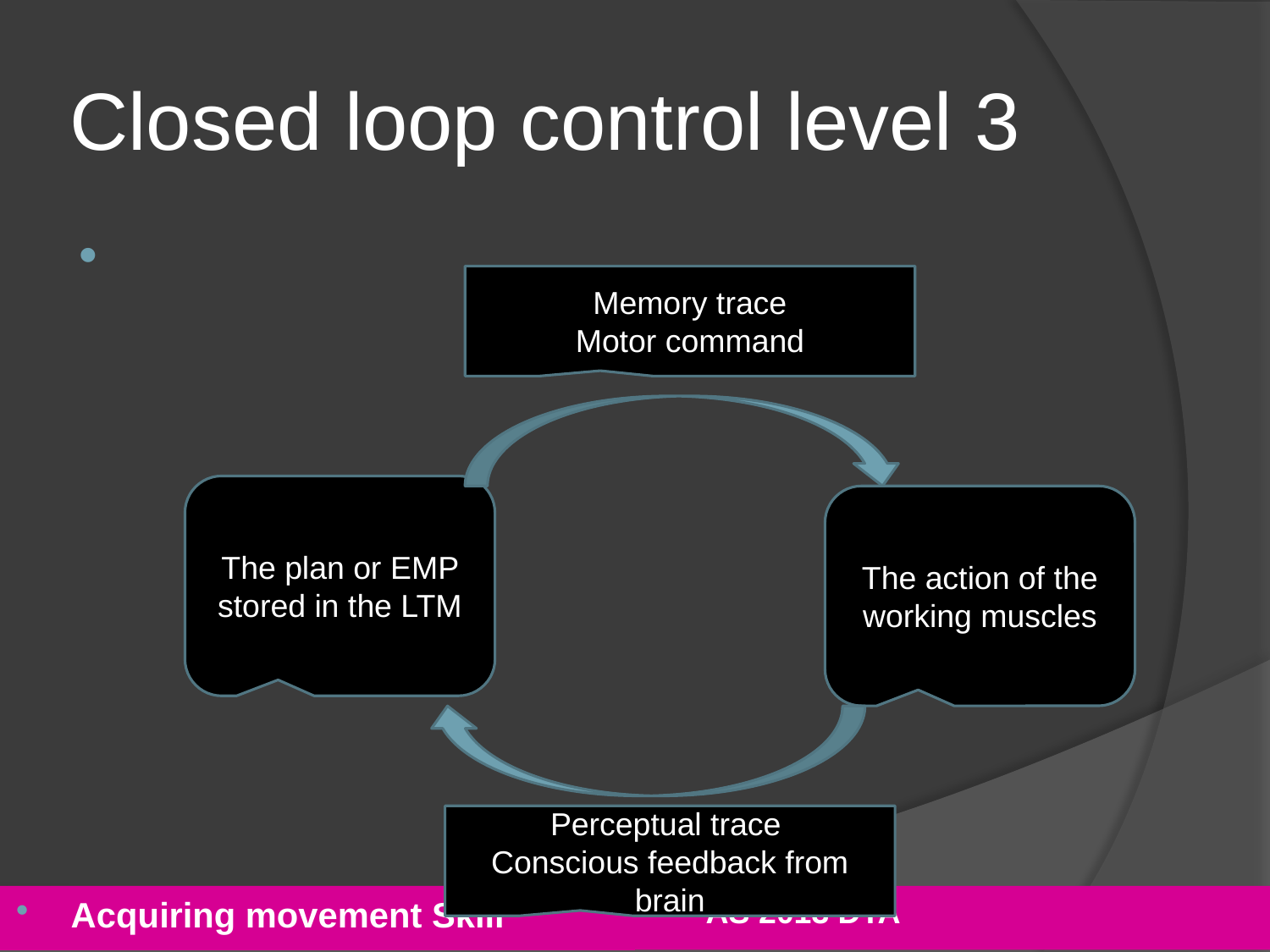

# Closed loop control level 3

Memory trace
Motor command

The plan or EMP stored in the LTM
The action of the working muscles

Perceptual trace
Conscious feedback from brain